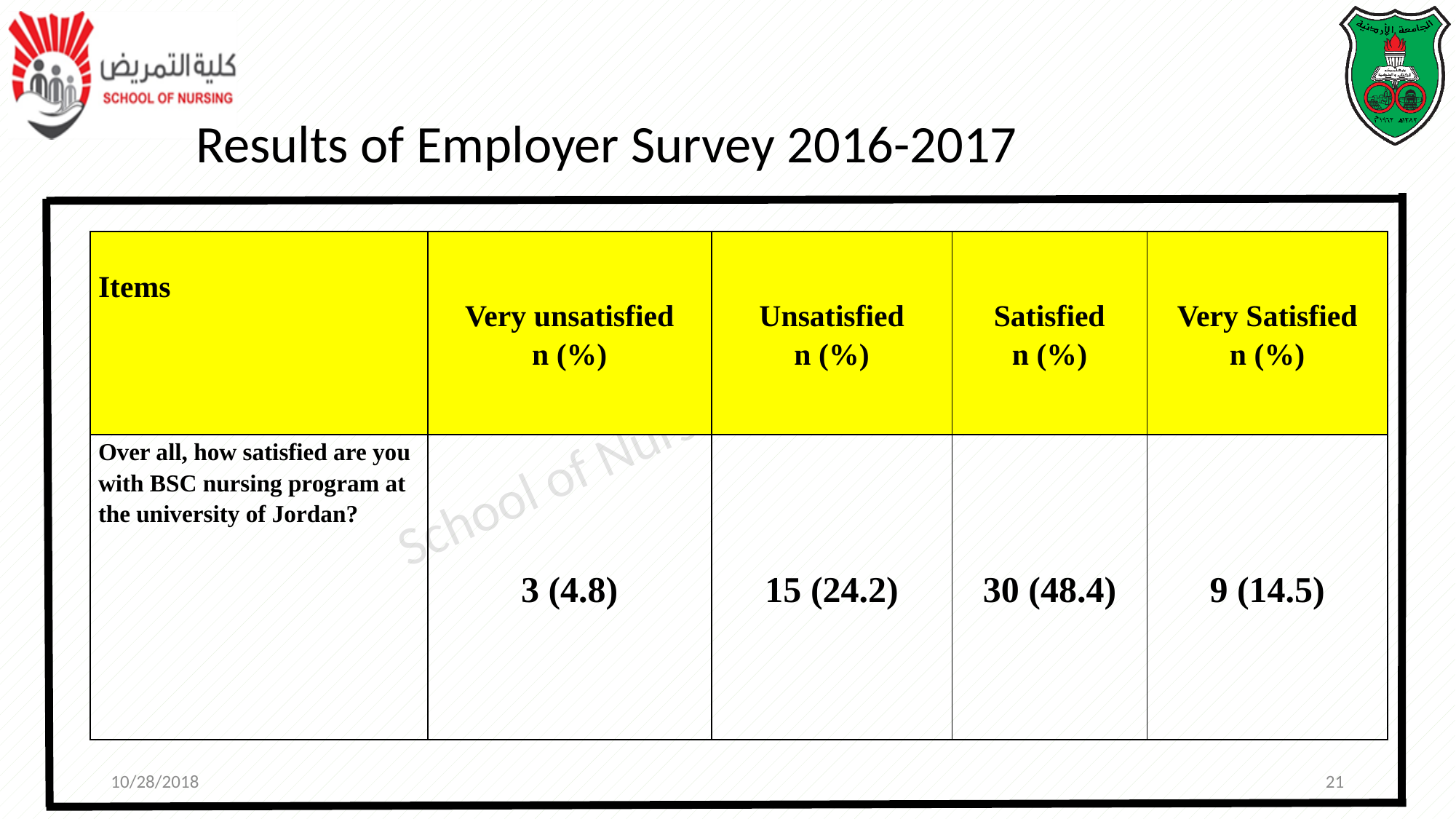

# Results of Employer Survey 2016-2017
| Items | Very unsatisfied n (%) | Unsatisfied n (%) | Satisfied n (%) | Very Satisfied n (%) |
| --- | --- | --- | --- | --- |
| Over all, how satisfied are you with BSC nursing program at the university of Jordan? | 3 (4.8) | 15 (24.2) | 30 (48.4) | 9 (14.5) |
10/28/2018
21